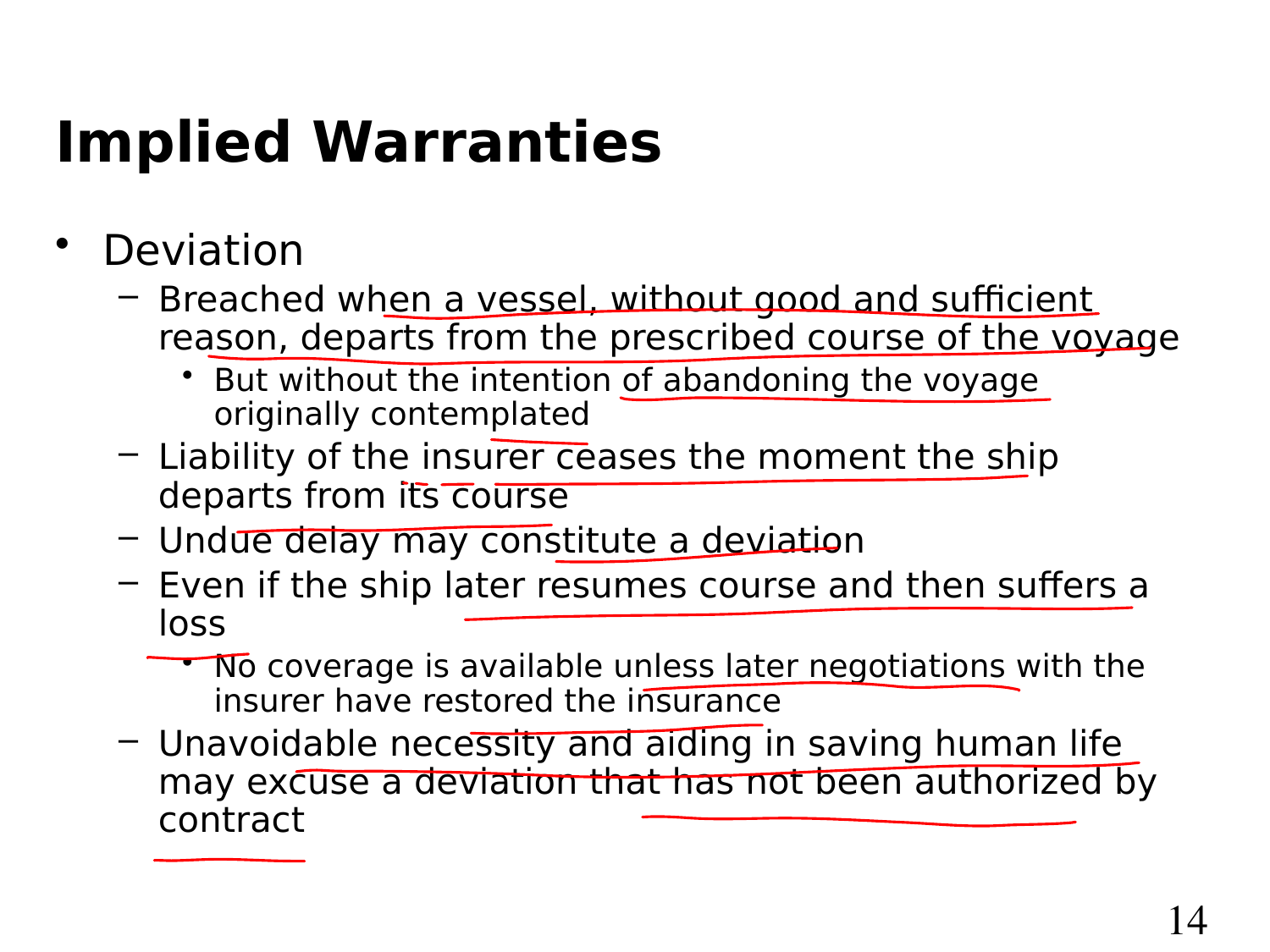

# Implied Warranties
Deviation
Breached when a vessel, without good and sufficient reason, departs from the prescribed course of the voyage
But without the intention of abandoning the voyage originally contemplated
Liability of the insurer ceases the moment the ship departs from its course
Undue delay may constitute a deviation
Even if the ship later resumes course and then suffers a loss
No coverage is available unless later negotiations with the insurer have restored the insurance
Unavoidable necessity and aiding in saving human life may excuse a deviation that has not been authorized by contract
14